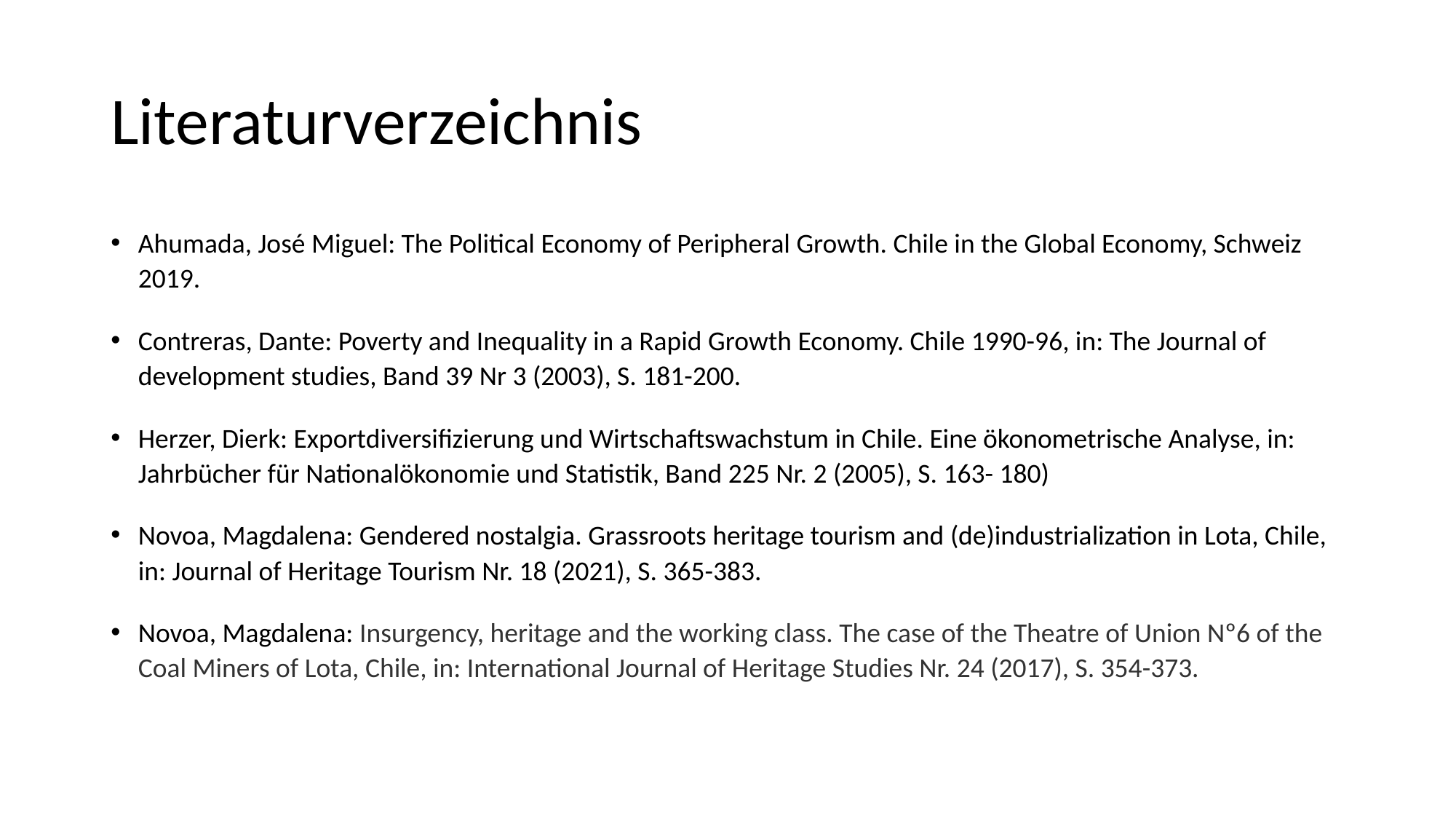

# Literaturverzeichnis
Ahumada, José Miguel: The Political Economy of Peripheral Growth. Chile in the Global Economy, Schweiz 2019.
Contreras, Dante: Poverty and Inequality in a Rapid Growth Economy. Chile 1990-96, in: The Journal of development studies, Band 39 Nr 3 (2003), S. 181-200.
Herzer, Dierk: Exportdiversifizierung und Wirtschaftswachstum in Chile. Eine ökonometrische Analyse, in: Jahrbücher für Nationalökonomie und Statistik, Band 225 Nr. 2 (2005), S. 163- 180)
Novoa, Magdalena: Gendered nostalgia. Grassroots heritage tourism and (de)industrialization in Lota, Chile, in: Journal of Heritage Tourism Nr. 18 (2021), S. 365-383.
Novoa, Magdalena: Insurgency, heritage and the working class. The case of the Theatre of Union Nº6 of the Coal Miners of Lota, Chile, in: International Journal of Heritage Studies Nr. 24 (2017), S. 354-373.